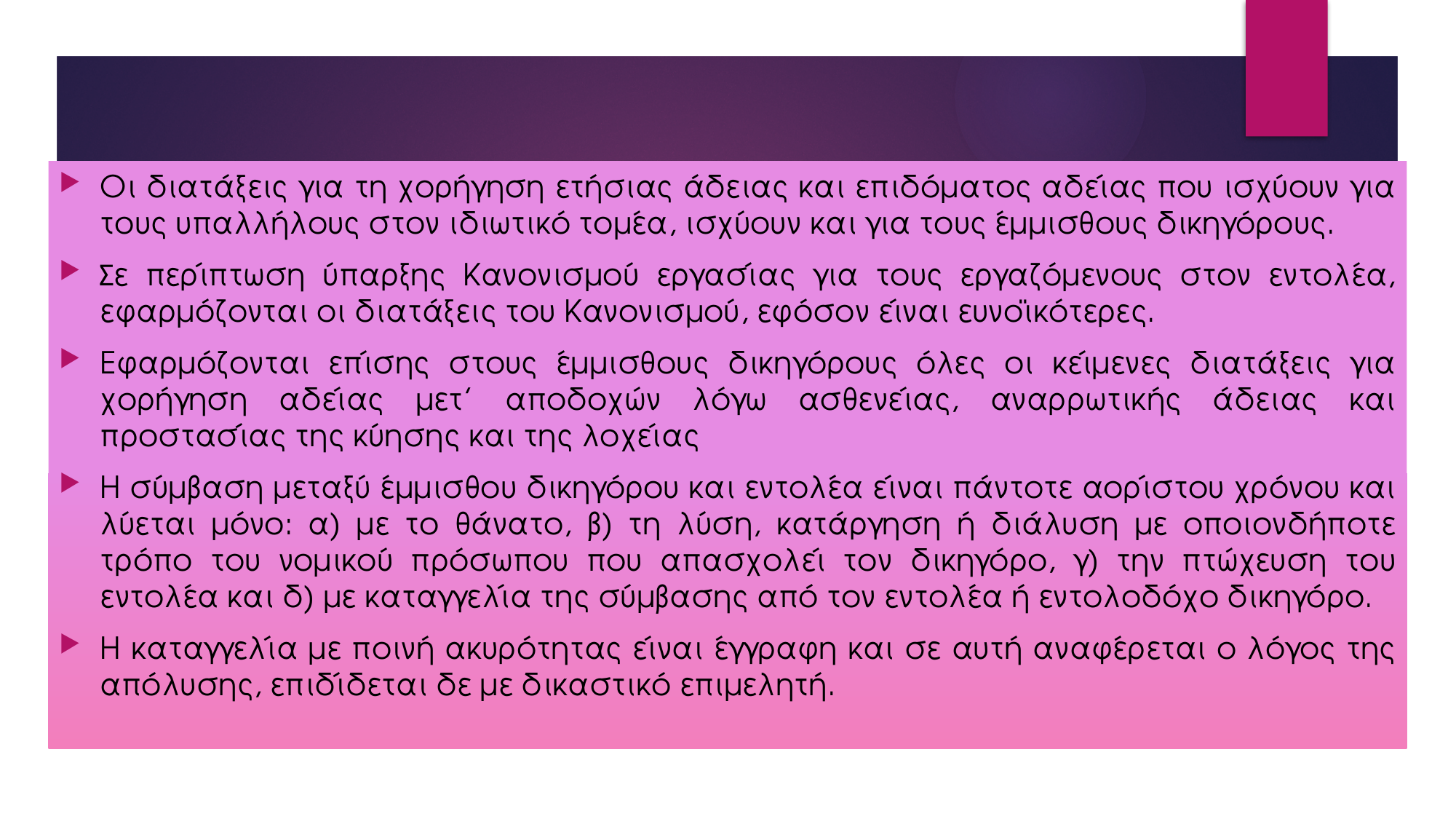

Οι διατάξεις για τη χορήγηση ετήσιας άδειας και επιδόματος αδείας που ισχύουν για τους υπαλλήλους στον ιδιωτικό τομέα, ισχύουν και για τους έμμισθους δικηγόρους.
Σε περίπτωση ύπαρξης Κανονισμού εργασίας για τους εργαζόμενους στον εντολέα, εφαρμόζονται οι διατάξεις του Κανονισμού, εφόσον είναι ευνοϊκότερες.
Εφαρμόζονται επίσης στους έμμισθους δικηγόρους όλες οι κείμενες διατάξεις για χορήγηση αδείας μετ’ αποδοχών λόγω ασθενείας, αναρρωτικής άδειας και προστασίας της κύησης και της λοχείας
Η σύμβαση μεταξύ έμμισθου δικηγόρου και εντολέα είναι πάντοτε αορίστου χρόνου και λύεται μόνο: α) με το θάνατο, β) τη λύση, κατάργηση ή διάλυση με οποιονδήποτε τρόπο του νομικού πρόσωπου που απασχολεί τον δικηγόρο, γ) την πτώχευση του εντολέα και δ) με καταγγελία της σύμβασης από τον εντολέα ή εντολοδόχο δικηγόρο.
Η καταγγελία με ποινή ακυρότητας είναι έγγραφη και σε αυτή αναφέρεται ο λόγος της απόλυσης, επιδίδεται δε με δικαστικό επιμελητή.